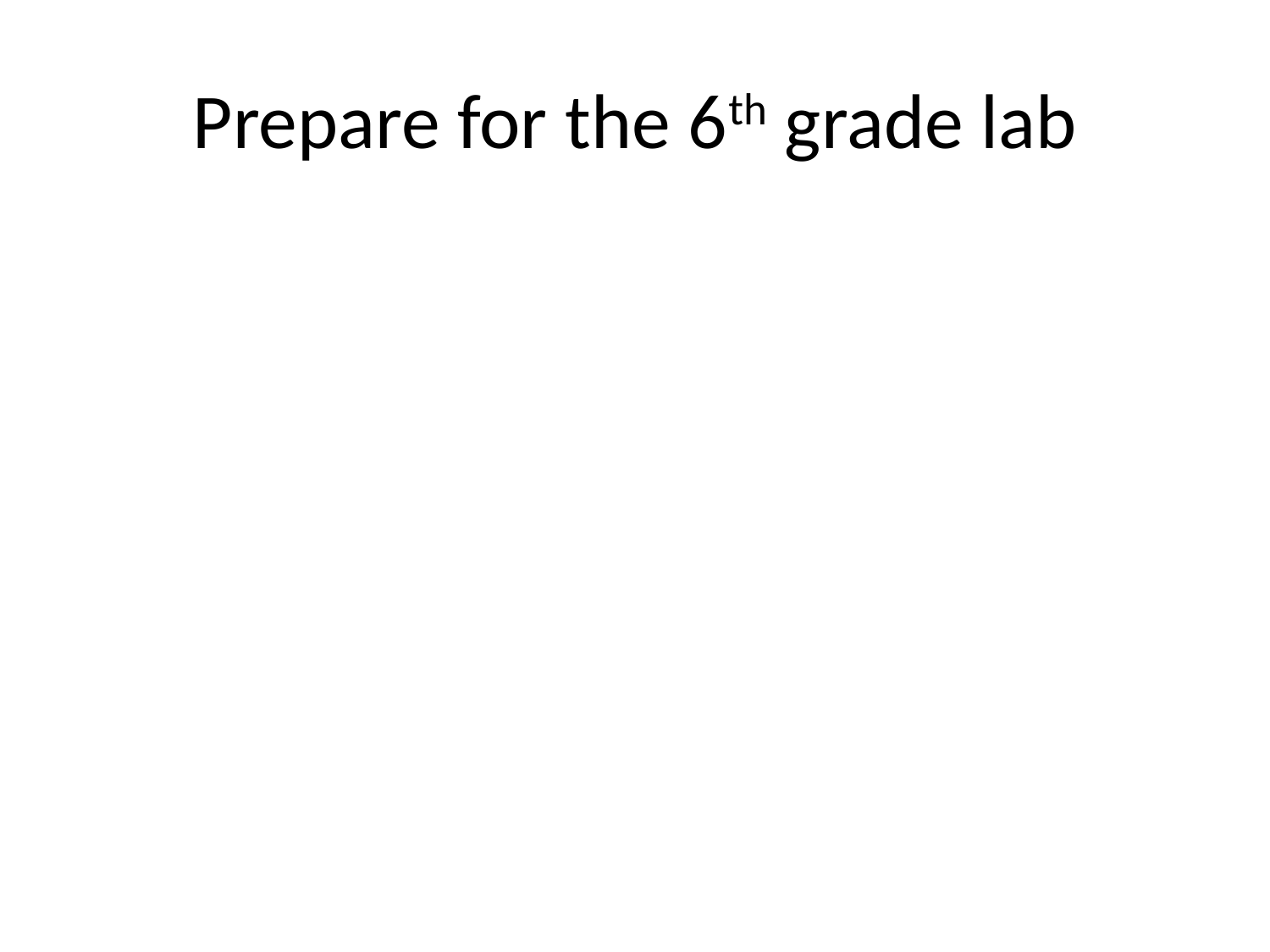

# Prepare for the 6th grade lab